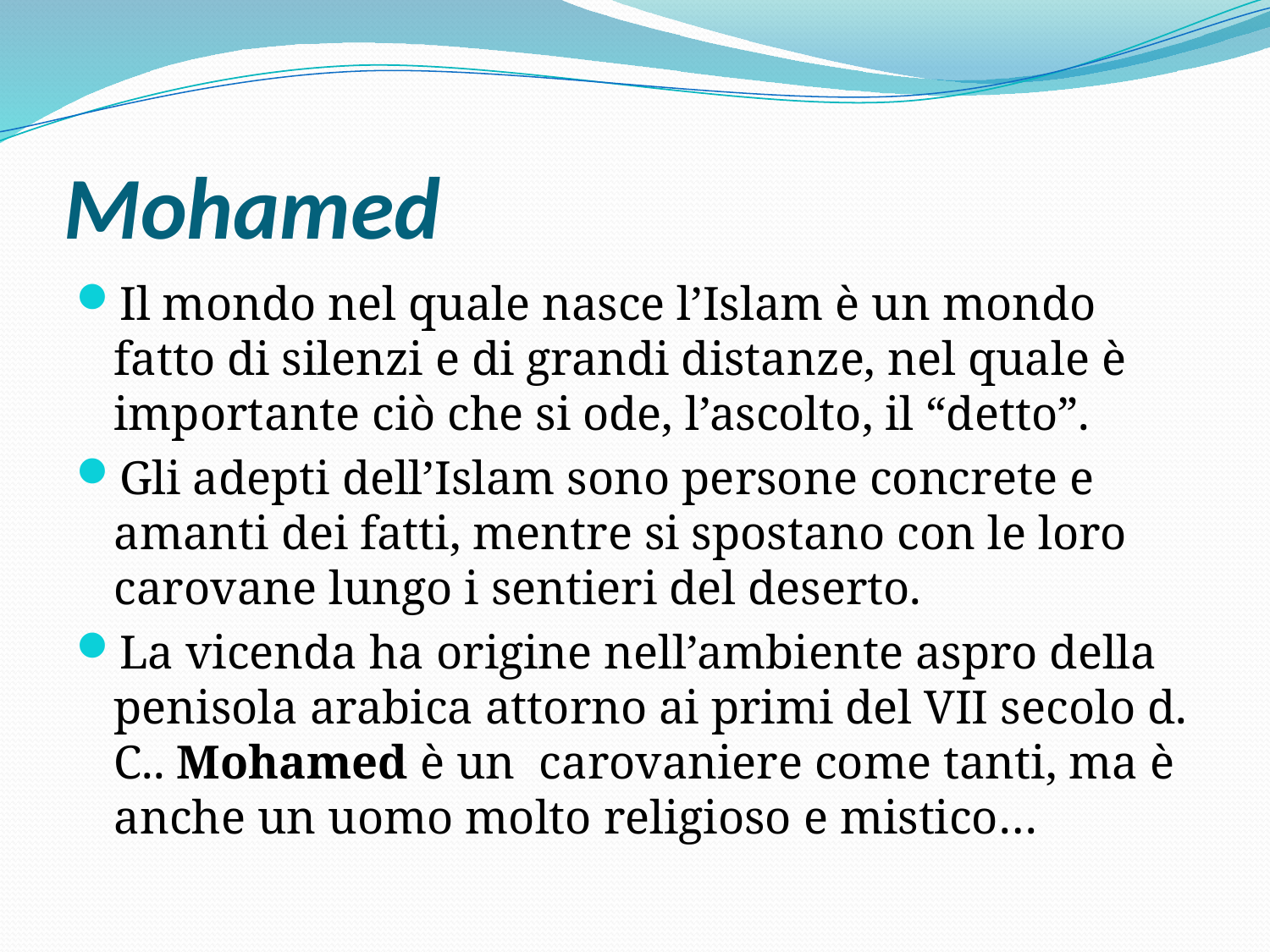

# Mohamed
Il mondo nel quale nasce l’Islam è un mondo fatto di silenzi e di grandi distanze, nel quale è importante ciò che si ode, l’ascolto, il “detto”.
Gli adepti dell’Islam sono persone concrete e amanti dei fatti, mentre si spostano con le loro carovane lungo i sentieri del deserto.
La vicenda ha origine nell’ambiente aspro della penisola arabica attorno ai primi del VII secolo d. C.. Mohamed è un  carovaniere come tanti, ma è anche un uomo molto religioso e mistico…